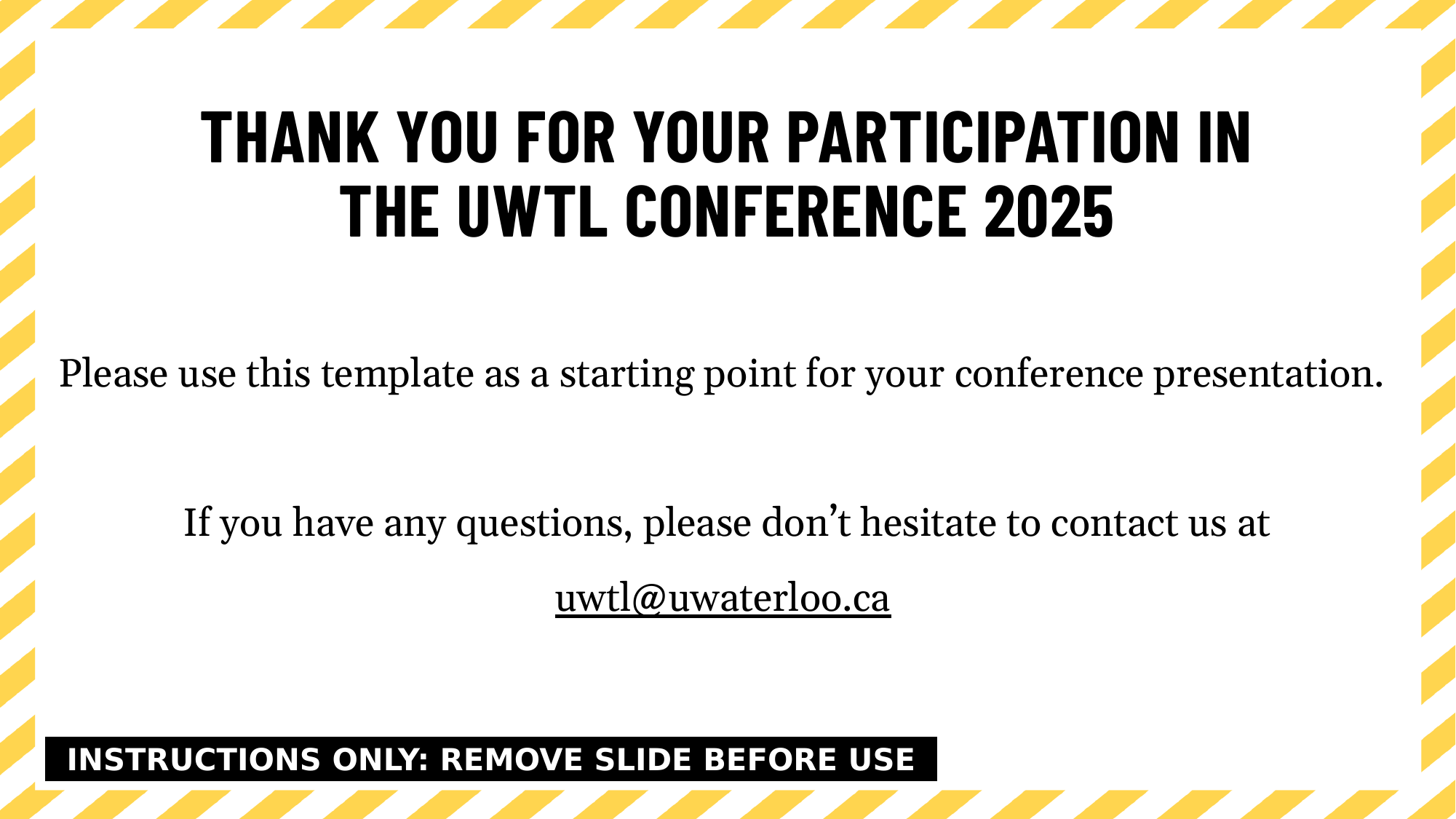

# THANK YOU FOR YOUR PARTICIPATION IN THE UWTL CONFERENCE 2025
Please use this template as a starting point for your conference presentation.

If you have any questions, please don’t hesitate to contact us at
uwtl@uwaterloo.ca
INSTRUCTIONS ONLY: REMOVE SLIDE BEFORE USE